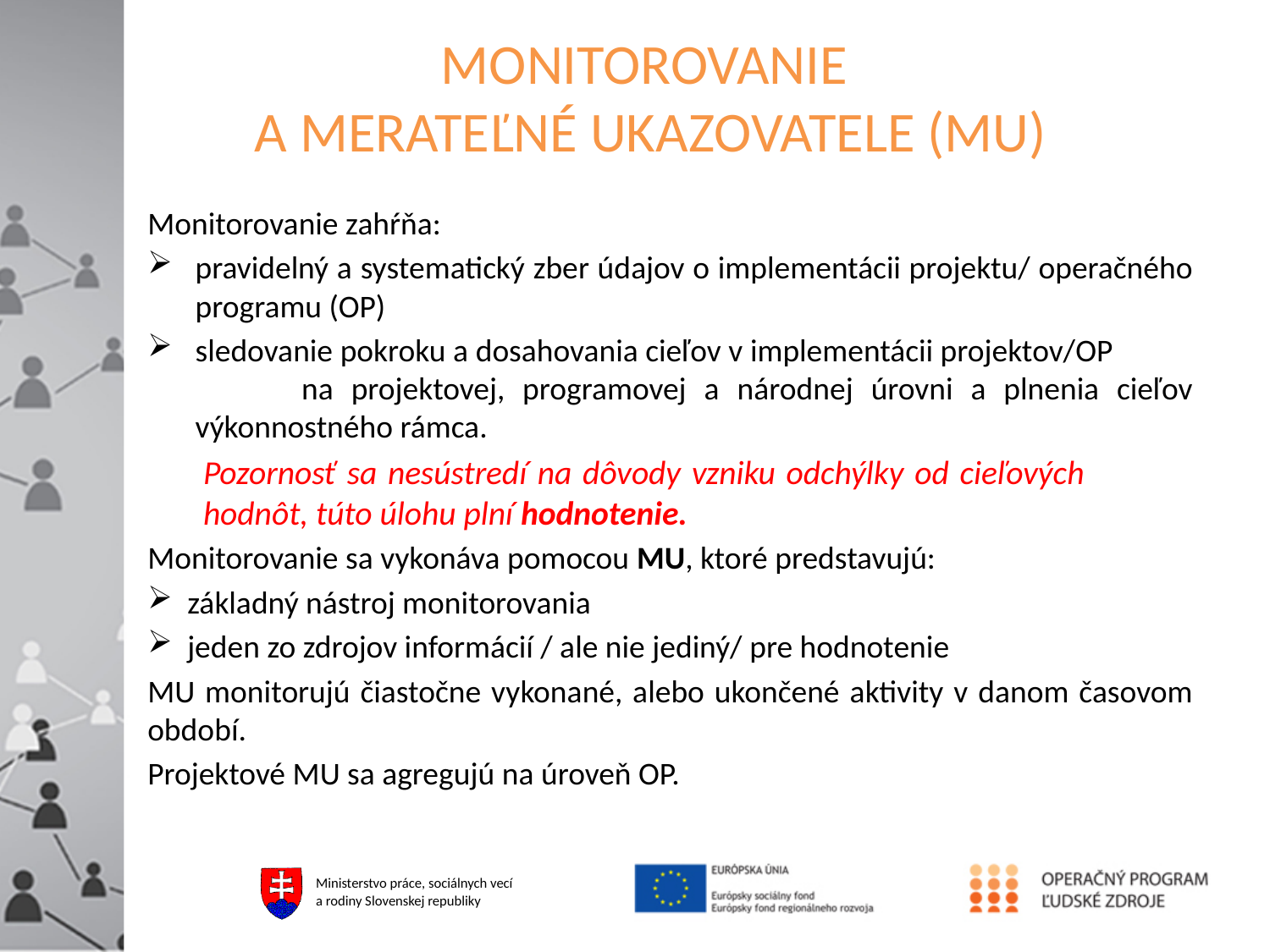

# MONITOROVANIE A MERATEĽNÉ UKAZOVATELE (MU)
Monitorovanie zahŕňa:
pravidelný a systematický zber údajov o implementácii projektu/ operačného programu (OP)
sledovanie pokroku a dosahovania cieľov v implementácii projektov/OP                  na projektovej, programovej a národnej úrovni a plnenia cieľov výkonnostného rámca.
Pozornosť sa nesústredí na dôvody vzniku odchýlky od cieľových           hodnôt, túto úlohu plní hodnotenie.
Monitorovanie sa vykonáva pomocou MU, ktoré predstavujú:
základný nástroj monitorovania
jeden zo zdrojov informácií / ale nie jediný/ pre hodnotenie
MU monitorujú čiastočne vykonané, alebo ukončené aktivity v danom časovom období.
Projektové MU sa agregujú na úroveň OP.